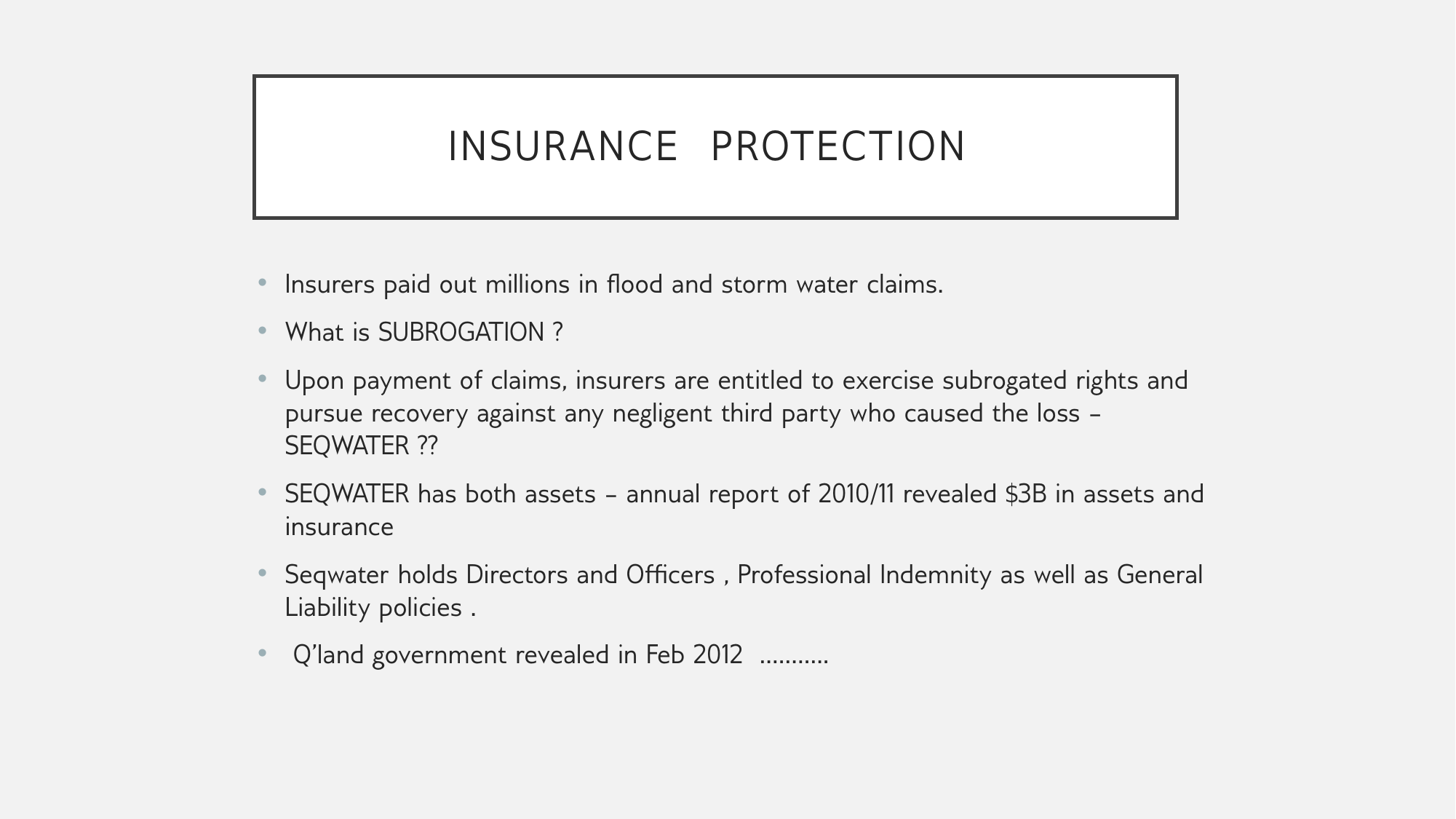

# InSurance  Protection
Insurers paid out millions in flood and storm water claims.
What is SUBROGATION ?
Upon payment of claims, insurers are entitled to exercise subrogated rights and pursue recovery against any negligent third party who caused the loss – SEQWATER ??
SEQWATER has both assets – annual report of 2010/11 revealed $3B in assets and insurance
Seqwater holds Directors and Officers , Professional Indemnity as well as General Liability policies .
 Q’land government revealed in Feb 2012  ………..